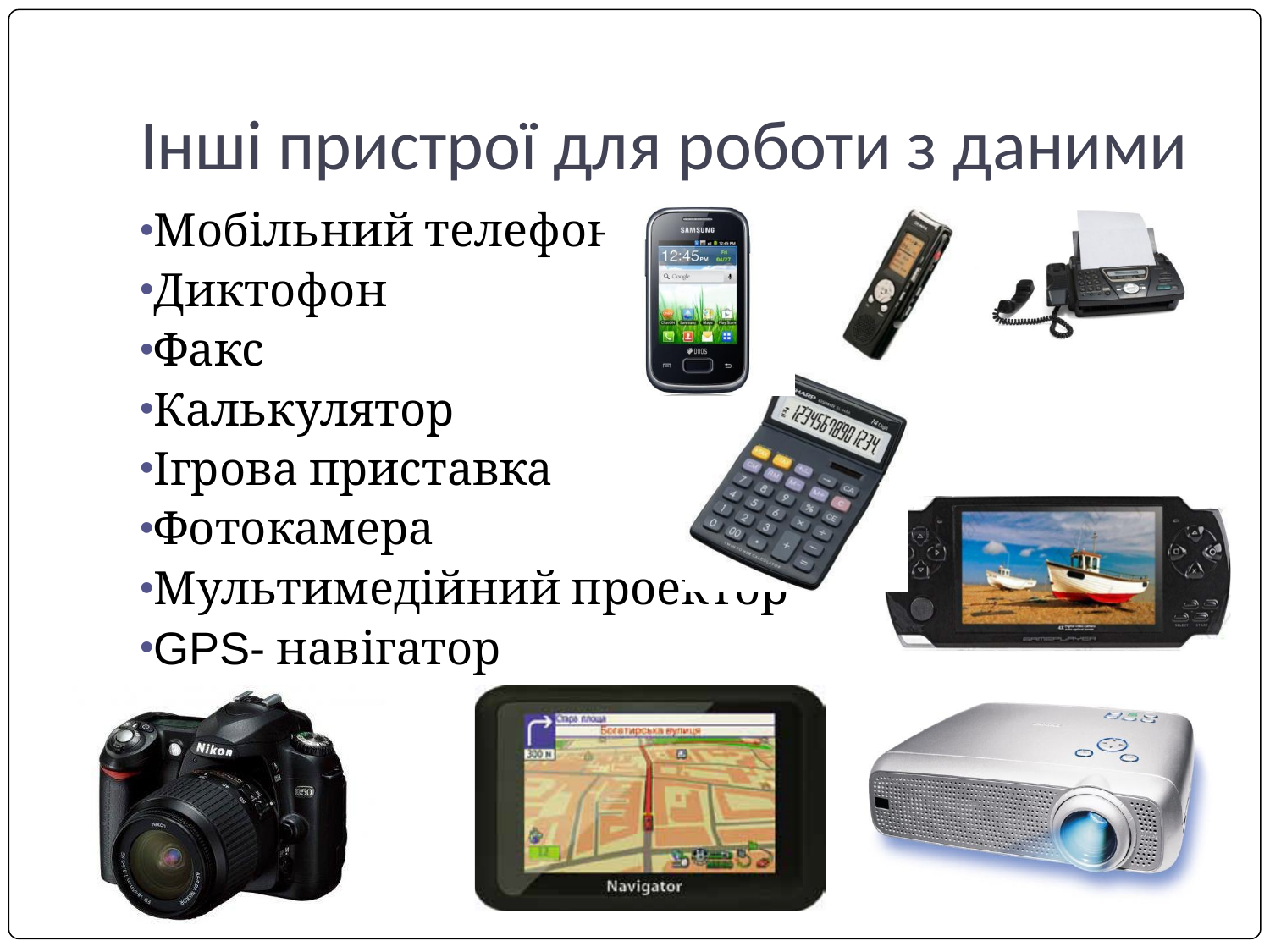

# Інші пристрої для роботи з даними

Мобільний телефон
Диктофон
Факс
Калькулятор
Ігрова приставка
Фотокамера
Мультимедійний проектор
GPS- навігатор